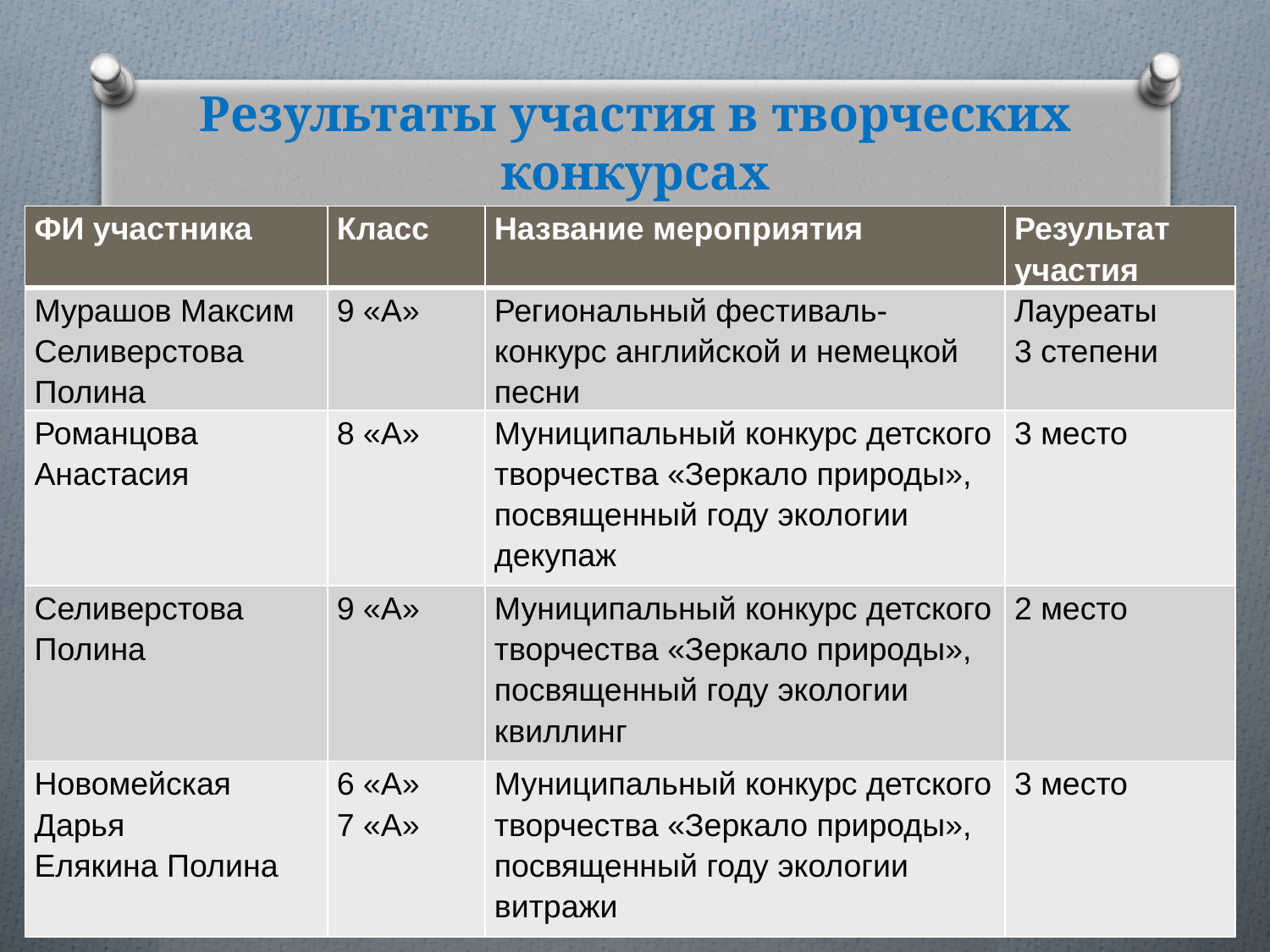

# Результаты участия в творческих конкурсах
| ФИ участника | Класс | Название мероприятия | Результат участия |
| --- | --- | --- | --- |
| Мурашов Максим Селиверстова Полина | 9 «А» | Региональный фестиваль- конкурс английской и немецкой песни | Лауреаты 3 степени |
| Романцова Анастасия | 8 «А» | Муниципальный конкурс детского творчества «Зеркало природы», посвященный году экологии декупаж | 3 место |
| Селиверстова Полина | 9 «А» | Муниципальный конкурс детского творчества «Зеркало природы», посвященный году экологии квиллинг | 2 место |
| Новомейская Дарья Елякина Полина | 6 «А» 7 «А» | Муниципальный конкурс детского творчества «Зеркало природы», посвященный году экологии витражи | 3 место |